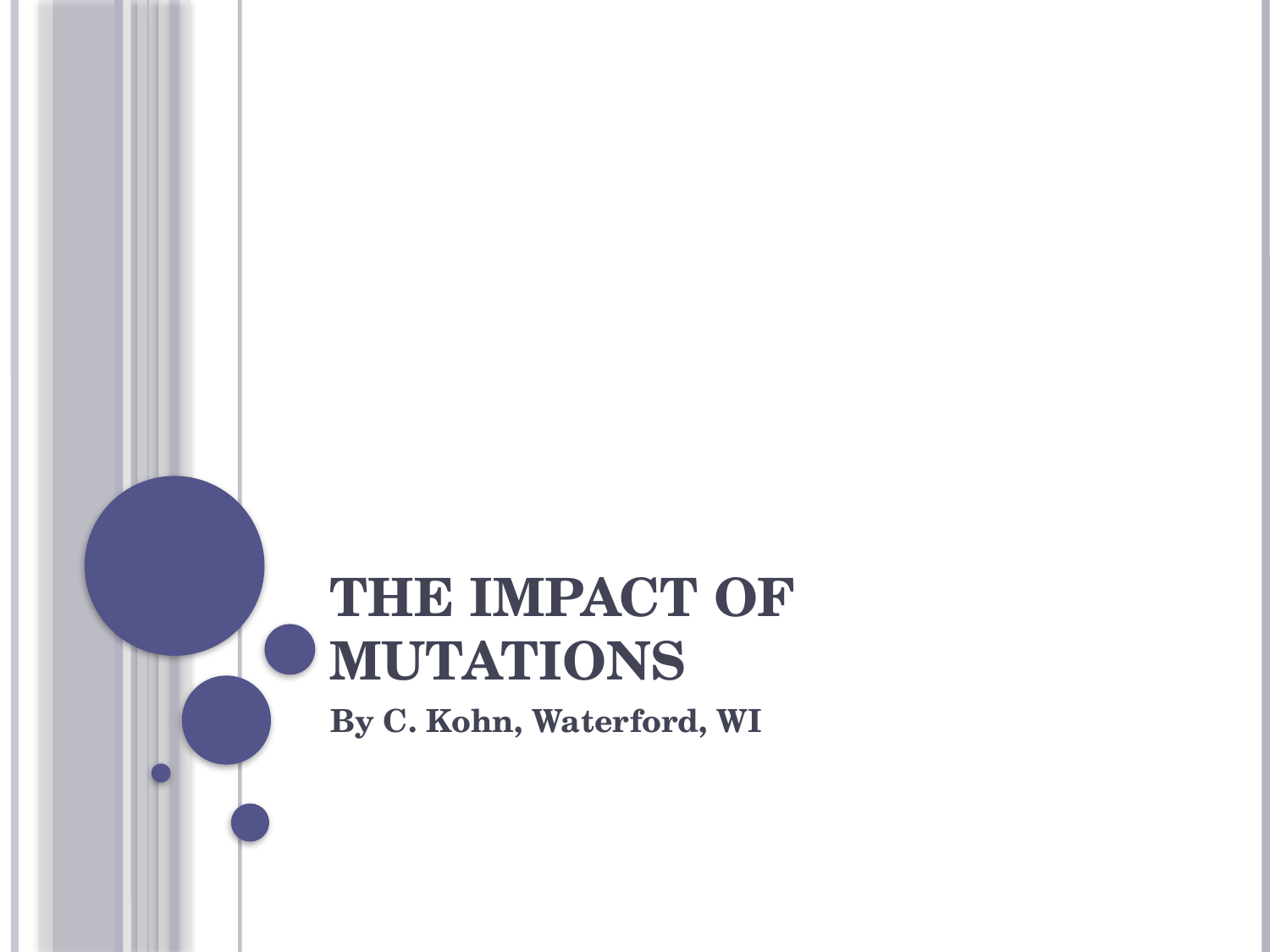

# The Impact of Mutations
By C. Kohn, Waterford, WI